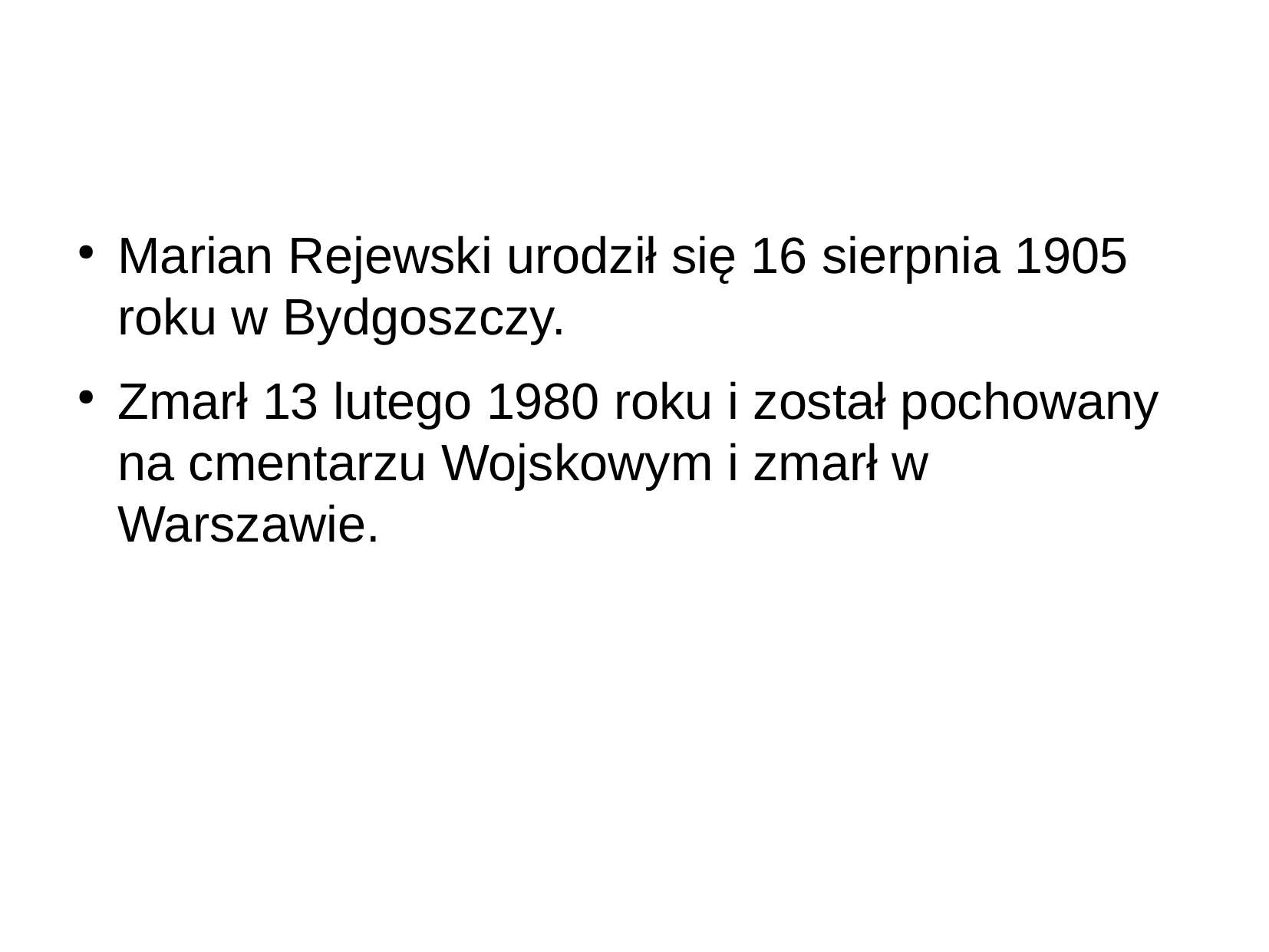

Marian Rejewski urodził się 16 sierpnia 1905 roku w Bydgoszczy.
Zmarł 13 lutego 1980 roku i został pochowany na cmentarzu Wojskowym i zmarł w  Warszawie.